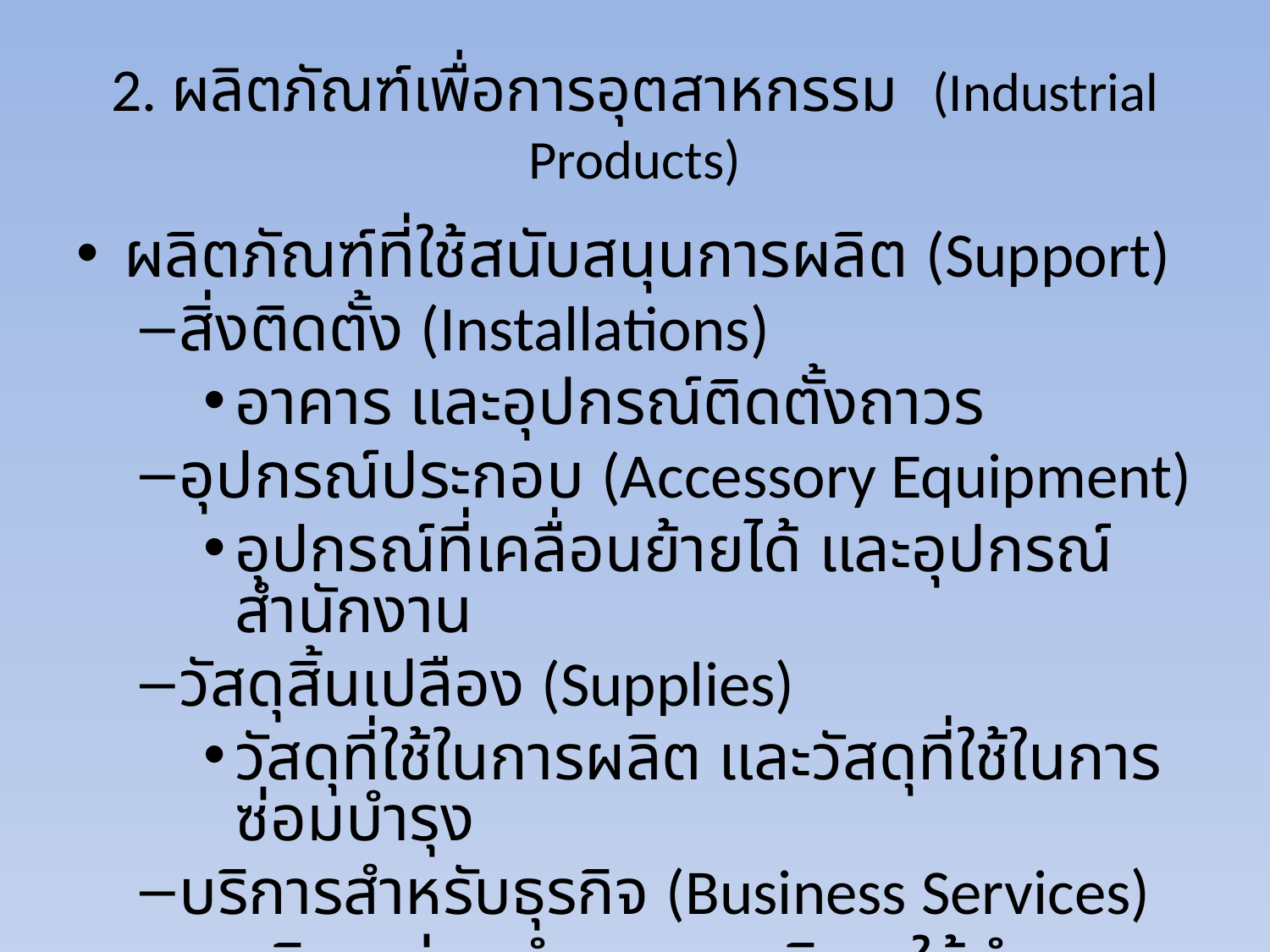

# 2. ผลิตภัณฑ์เพื่อการอุตสาหกรรม  (Industrial Products)
ผลิตภัณฑ์ที่ใช้สนับสนุนการผลิต (Support)
สิ่งติดตั้ง (Installations)
อาคาร และอุปกรณ์ติดตั้งถาวร
อุปกรณ์ประกอบ (Accessory Equipment)
อุปกรณ์ที่เคลื่อนย้ายได้ และอุปกรณ์สำนักงาน
วัสดุสิ้นเปลือง (Supplies)
วัสดุที่ใช้ในการผลิต และวัสดุที่ใช้ในการซ่อมบำรุง
บริการสำหรับธุรกิจ (Business Services)
บริการซ่อมบำรุง และบริการให้คำปรึกษา